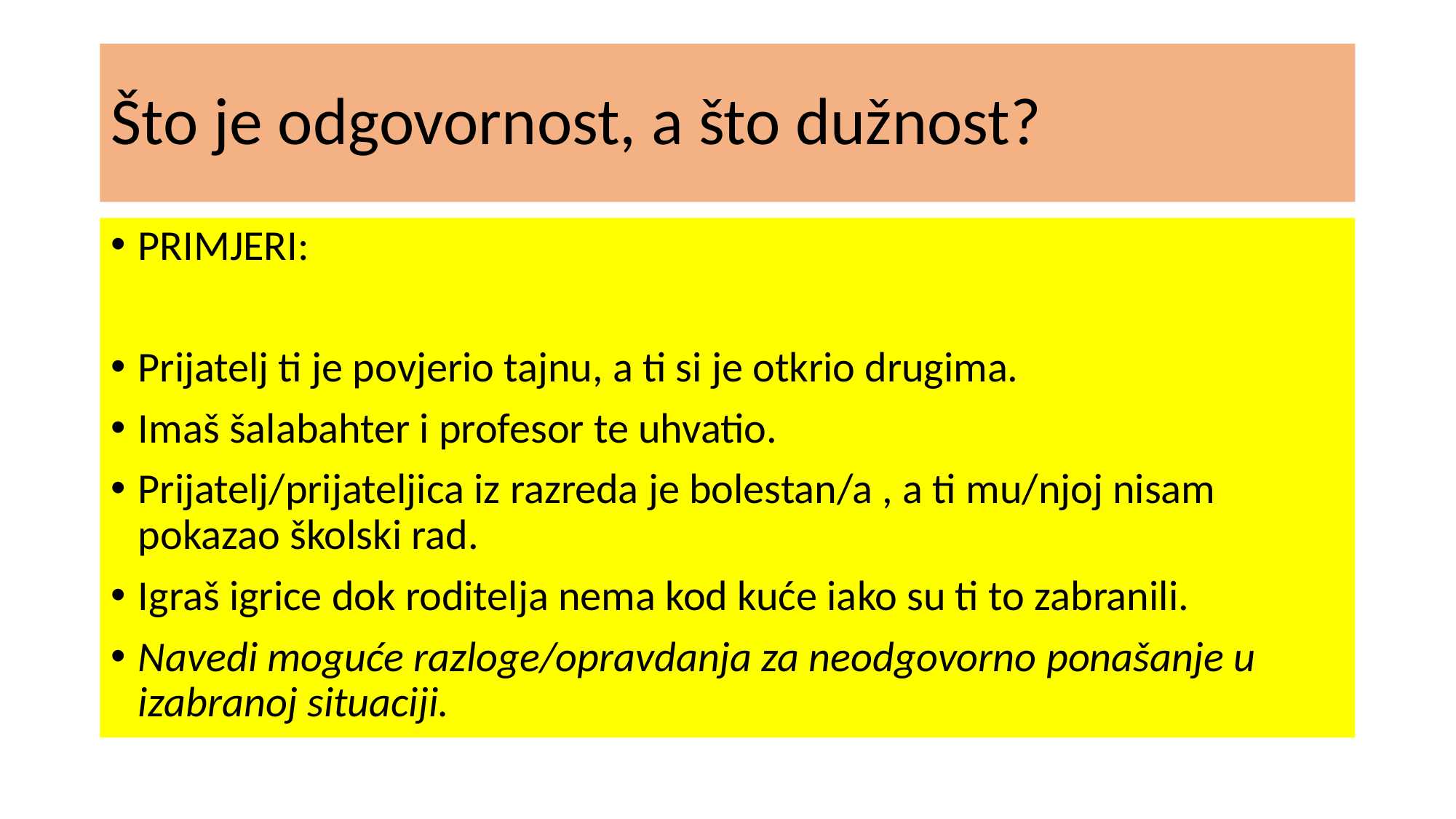

# Što je odgovornost, a što dužnost?
PRIMJERI:

Prijatelj ti je povjerio tajnu, a ti si je otkrio drugima.
Imaš šalabahter i profesor te uhvatio.
Prijatelj/prijateljica iz razreda je bolestan/a , a ti mu/njoj nisam pokazao školski rad.
Igraš igrice dok roditelja nema kod kuće iako su ti to zabranili.
Navedi moguće razloge/opravdanja za neodgovorno ponašanje u izabranoj situaciji.